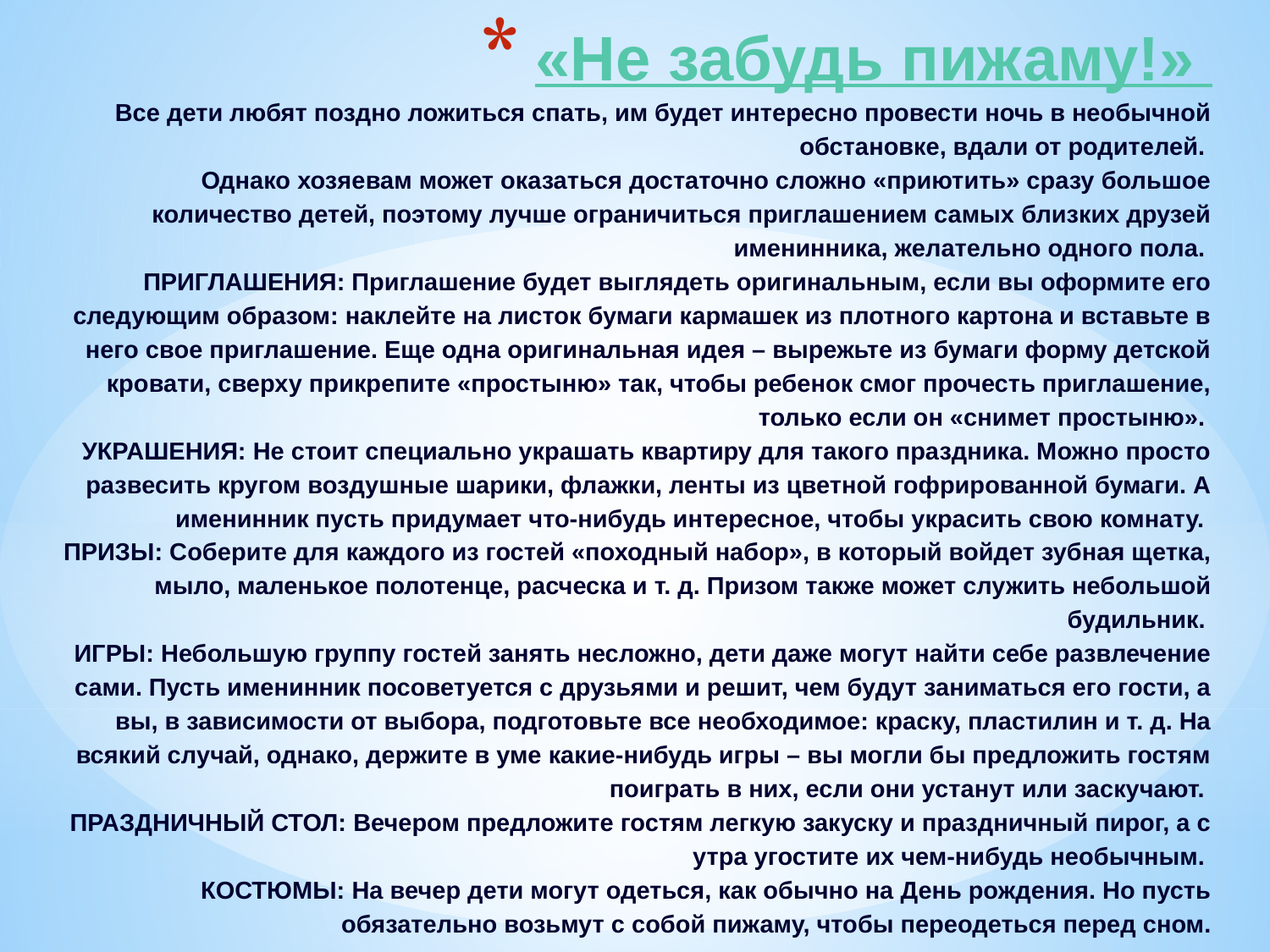

# «Не забудь пижаму!»  Все дети любят поздно ложиться спать, им будет интересно провести ночь в необычной обстановке, вдали от родителей.  Однако хозяевам может оказаться достаточно сложно «приютить» сразу большое количество детей, поэтому лучше ограничиться приглашением самых близких друзей именинника, желательно одного пола.  ПРИГЛАШЕНИЯ: Приглашение будет выглядеть оригинальным, если вы оформите его следующим образом: наклейте на листок бумаги кармашек из плотного картона и вставьте в него свое приглашение. Еще одна оригинальная идея – вырежьте из бумаги форму детской кровати, сверху прикрепите «простыню» так, чтобы ребенок смог прочесть приглашение, только если он «снимет простыню».  УКРАШЕНИЯ: Не стоит специально украшать квартиру для такого праздника. Можно просто развесить кругом воздушные шарики, флажки, ленты из цветной гофрированной бумаги. А именинник пусть придумает что-нибудь интересное, чтобы украсить свою комнату.  ПРИЗЫ: Соберите для каждого из гостей «походный набор», в который войдет зубная щетка, мыло, маленькое полотенце, расческа и т. д. Призом также может служить небольшой будильник.  ИГРЫ: Небольшую группу гостей занять несложно, дети даже могут найти себе развлечение сами. Пусть именинник посоветуется с друзьями и решит, чем будут заниматься его гости, а вы, в зависимости от выбора, подготовьте все необходимое: краску, пластилин и т. д. На всякий случай, однако, держите в уме какие-нибудь игры – вы могли бы предложить гостям поиграть в них, если они устанут или заскучают.  ПРАЗДНИЧНЫЙ СТОЛ: Вечером предложите гостям легкую закуску и праздничный пирог, а с утра угостите их чем-нибудь необычным.  КОСТЮМЫ: На вечер дети могут одеться, как обычно на День рождения. Но пусть обязательно возьмут с собой пижаму, чтобы переодеться перед сном.